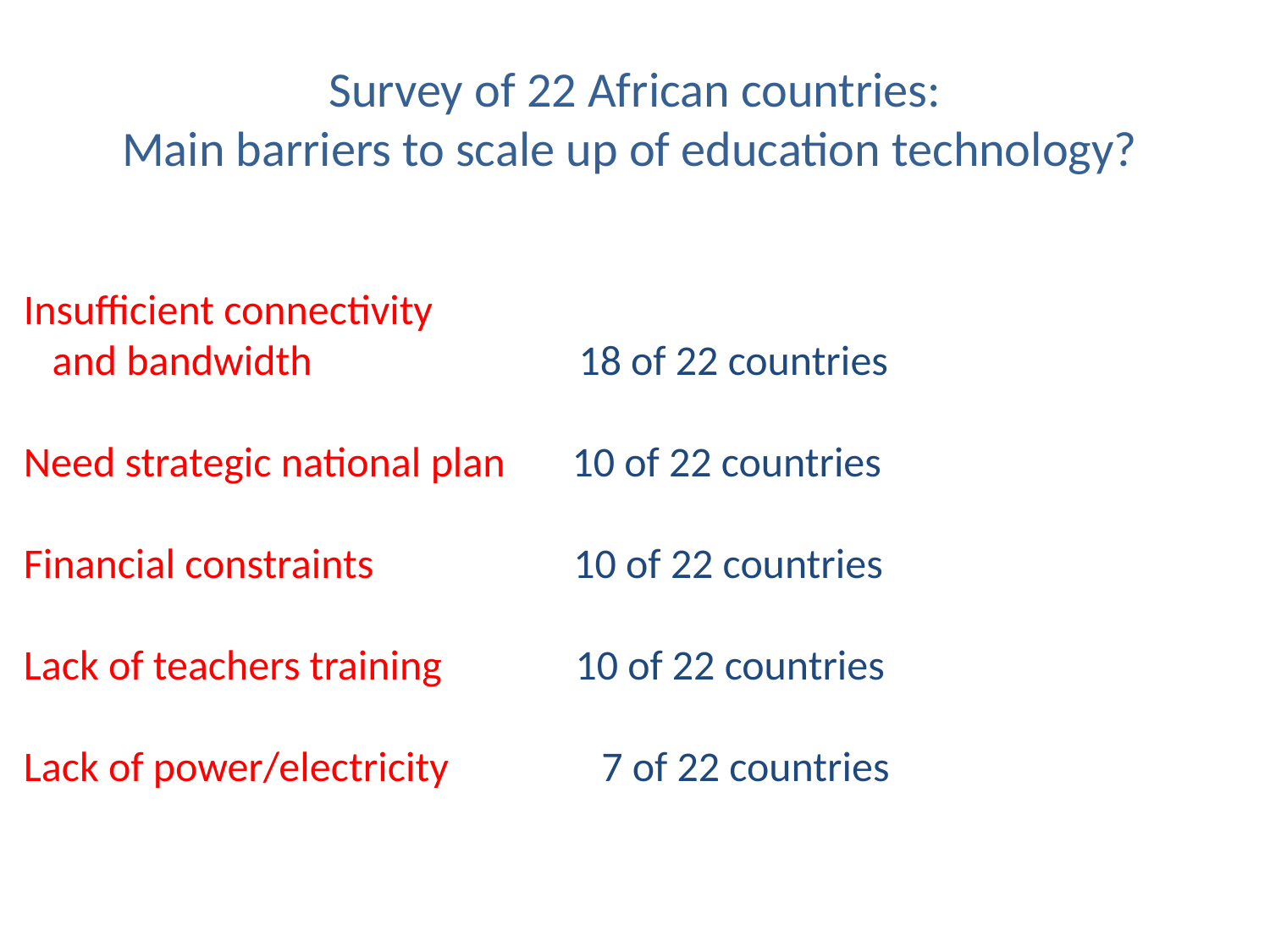

# Survey of 22 African countries: Main barriers to scale up of education technology?

Insufficient connectivity
   and bandwidth                            18 of 22 countries

Need strategic national plan       10 of 22 countries

Financial constraints                     10 of 22 countries

Lack of teachers training              10 of 22 countries

Lack of power/electricity                7 of 22 countries